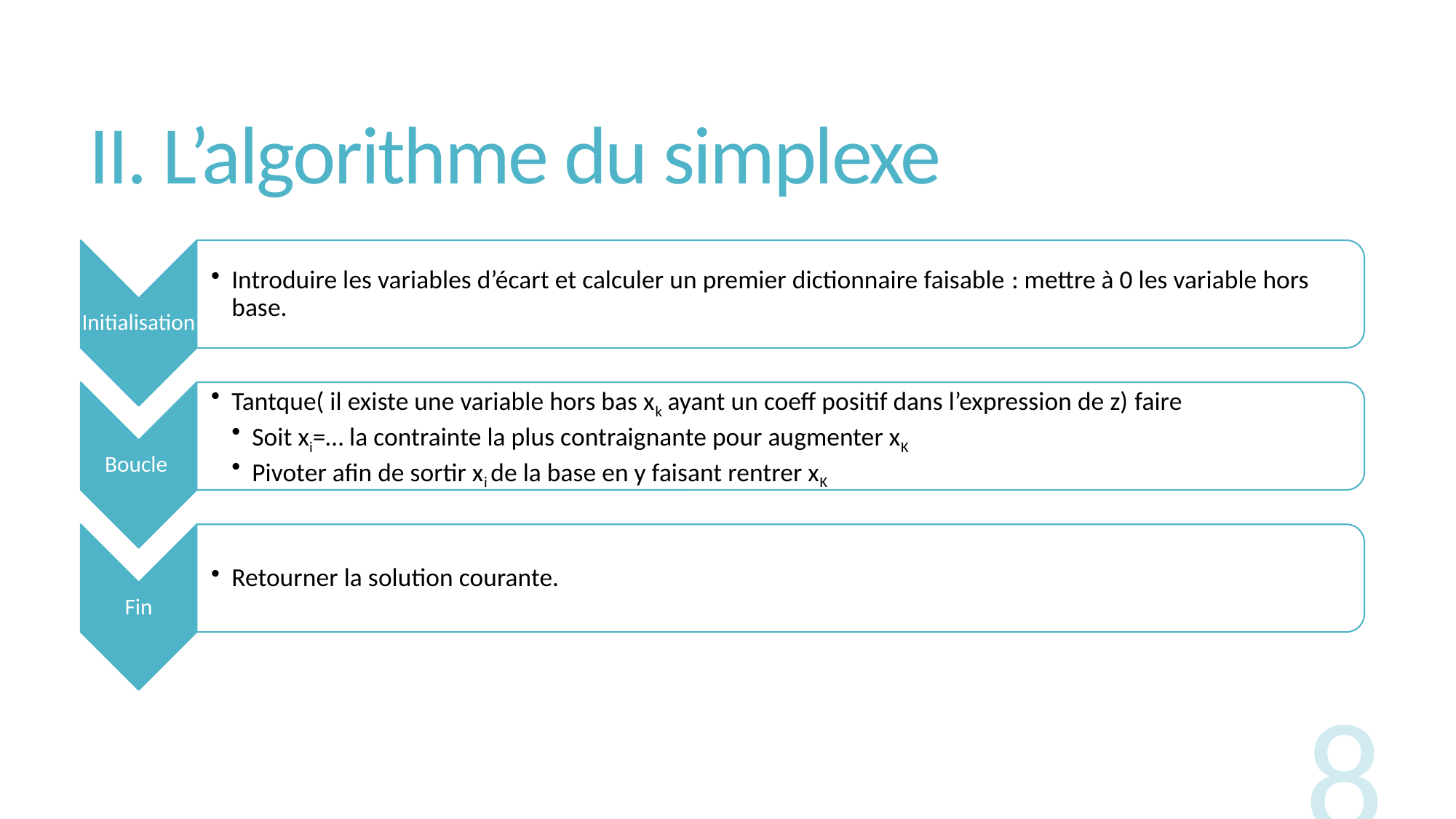

# II. L’algorithme du simplexe
Initialisation
Introduire les variables d’écart et calculer un premier dictionnaire faisable : mettre à 0 les variable hors base.
Boucle
Tantque( il existe une variable hors bas xk ayant un coeff positif dans l’expression de z) faire
Soit xi=… la contrainte la plus contraignante pour augmenter xK
Pivoter afin de sortir xi de la base en y faisant rentrer xK
Fin
Retourner la solution courante.
8